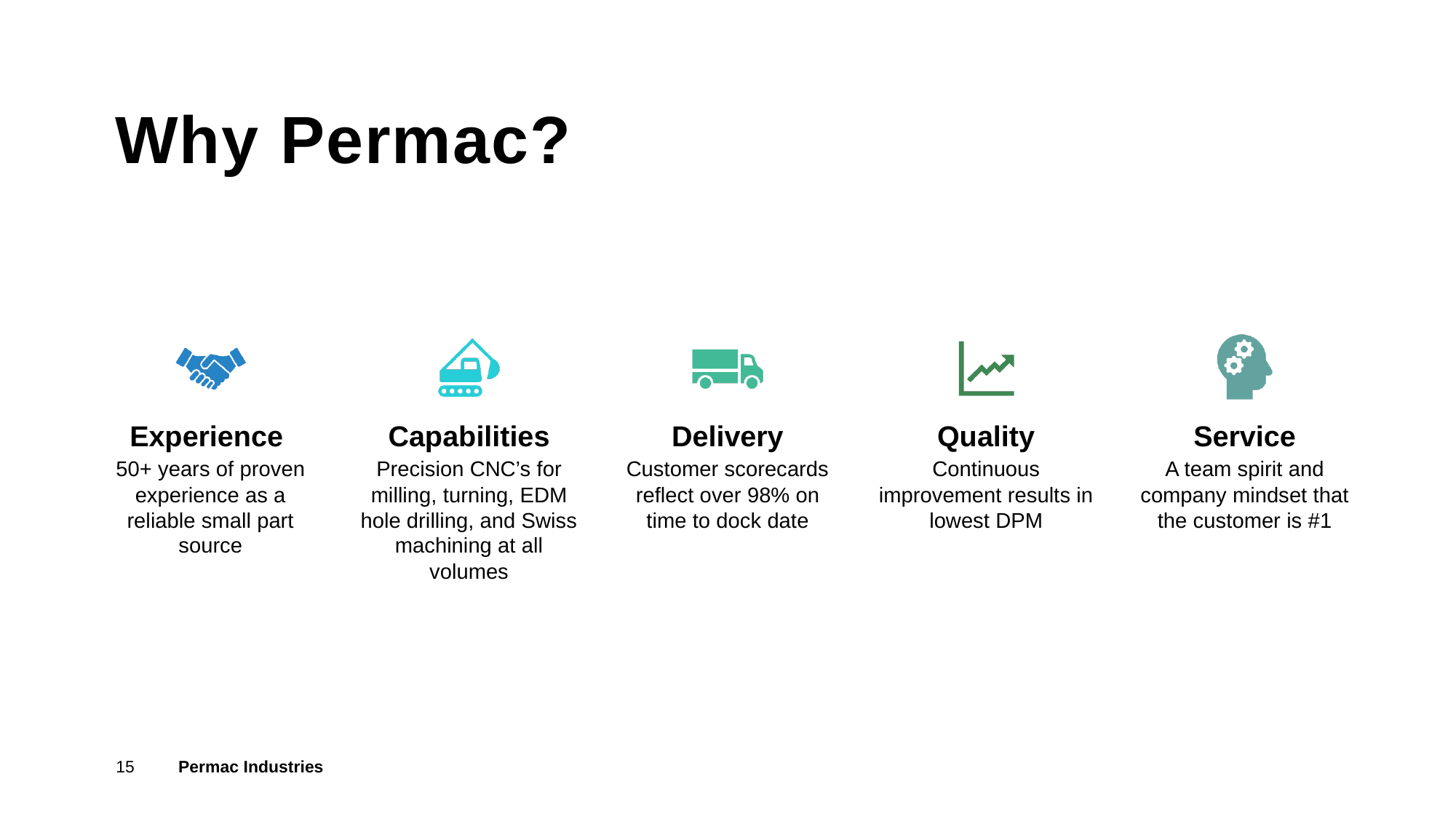

# Why Permac?
Experience
50+ years of proven experience as a reliable small part source
Capabilities
Precision CNC’s for milling, turning, EDM hole drilling, and Swiss machining at all volumes
Delivery
Customer scorecards reflect over 98% on time to dock date
Quality
Continuous improvement results in lowest DPM
Service
A team spirit and company mindset that the customer is #1
15
Permac Industries